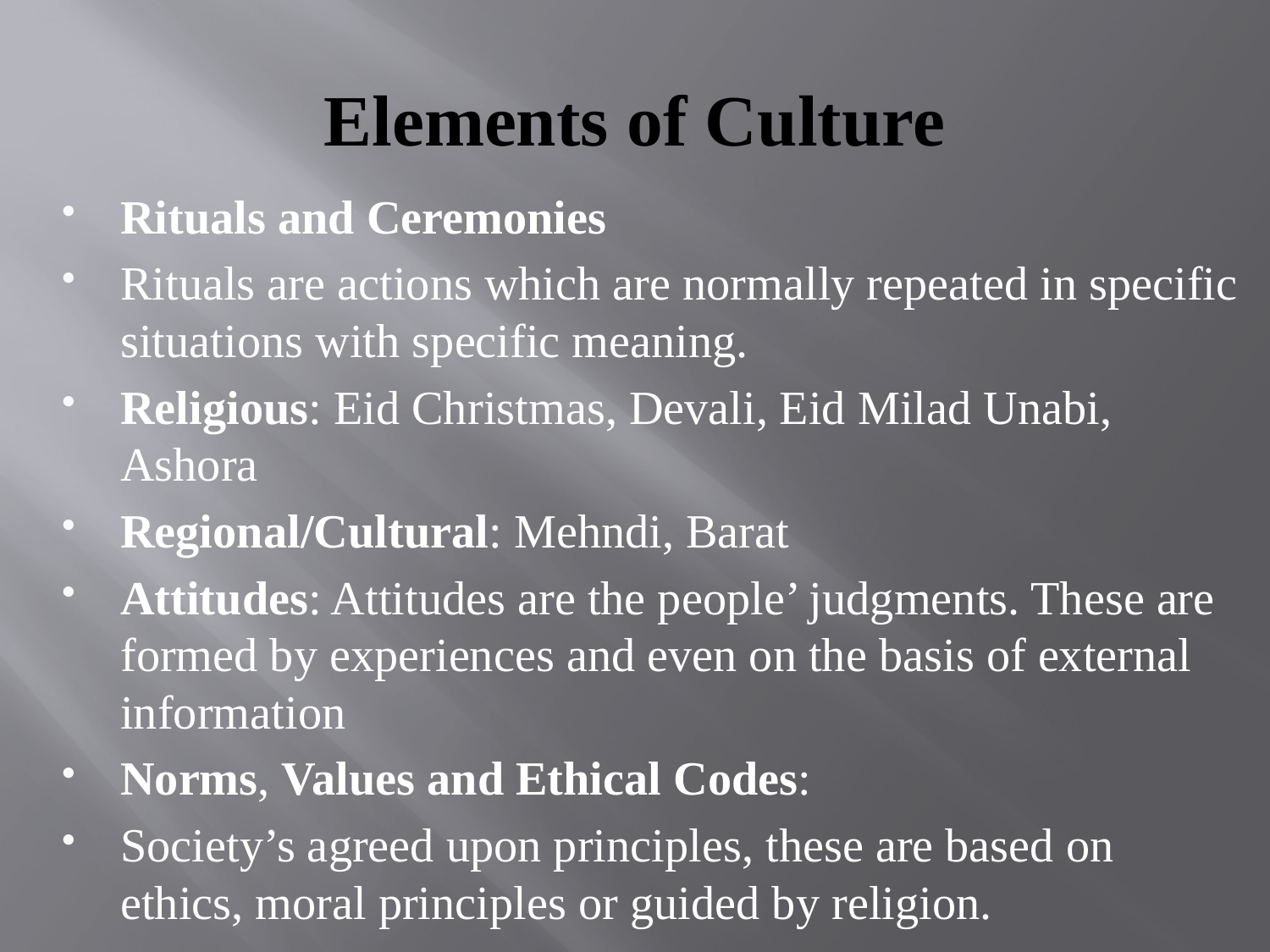

# Elements of Culture
Rituals and Ceremonies
Rituals are actions which are normally repeated in specific situations with specific meaning.
Religious: Eid Christmas, Devali, Eid Milad Unabi, Ashora
Regional/Cultural: Mehndi, Barat
Attitudes: Attitudes are the people’ judgments. These are formed by experiences and even on the basis of external information
Norms, Values and Ethical Codes:
Society’s agreed upon principles, these are based on ethics, moral principles or guided by religion.